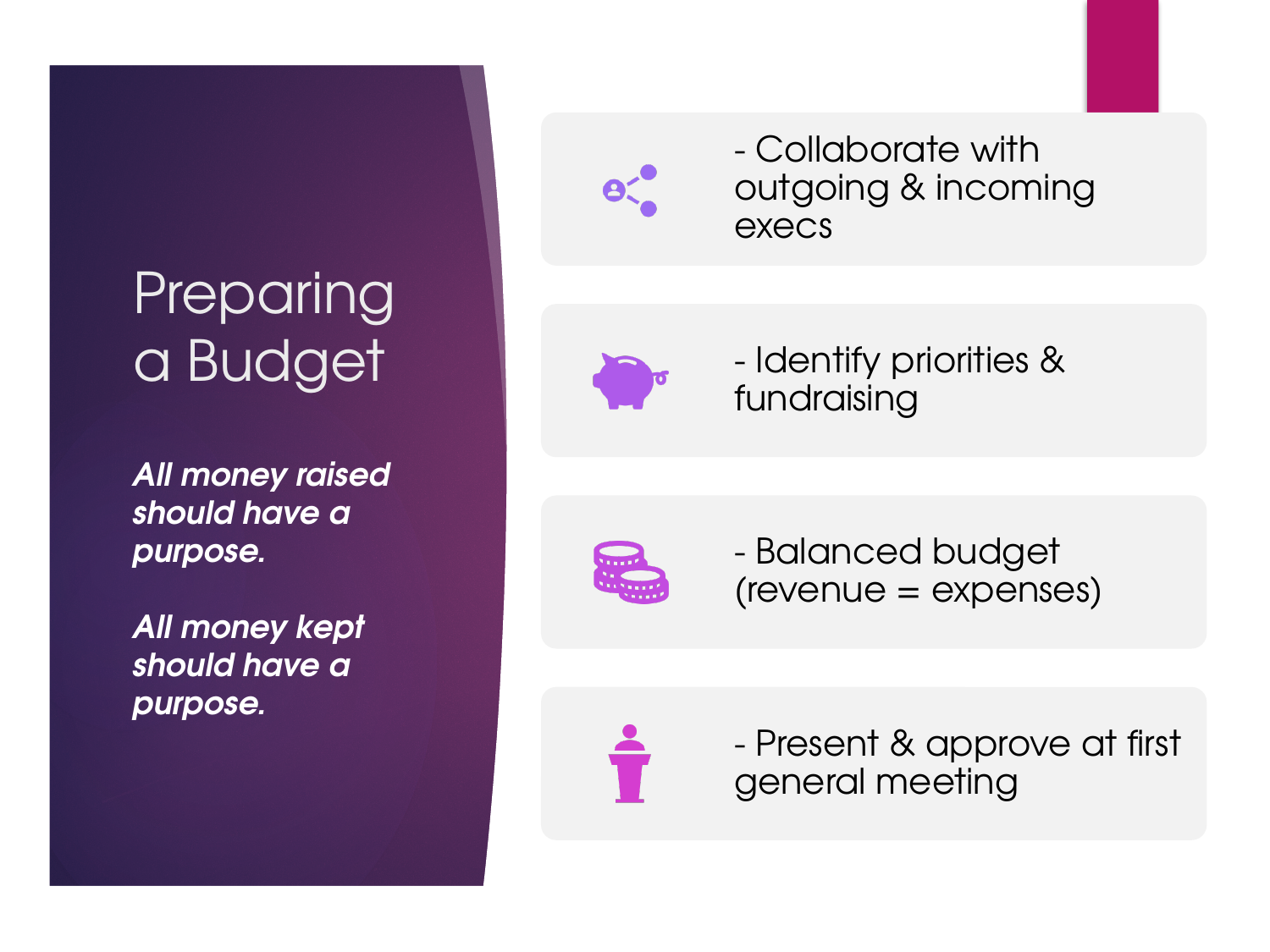

- Collaborate with outgoing & incoming execs
- Identify priorities & fundraising
- Balanced budget (revenue = expenses)
- Present & approve at first general meeting
# Preparing a Budget
All money raised should have a purpose.

All money kept should have a purpose.